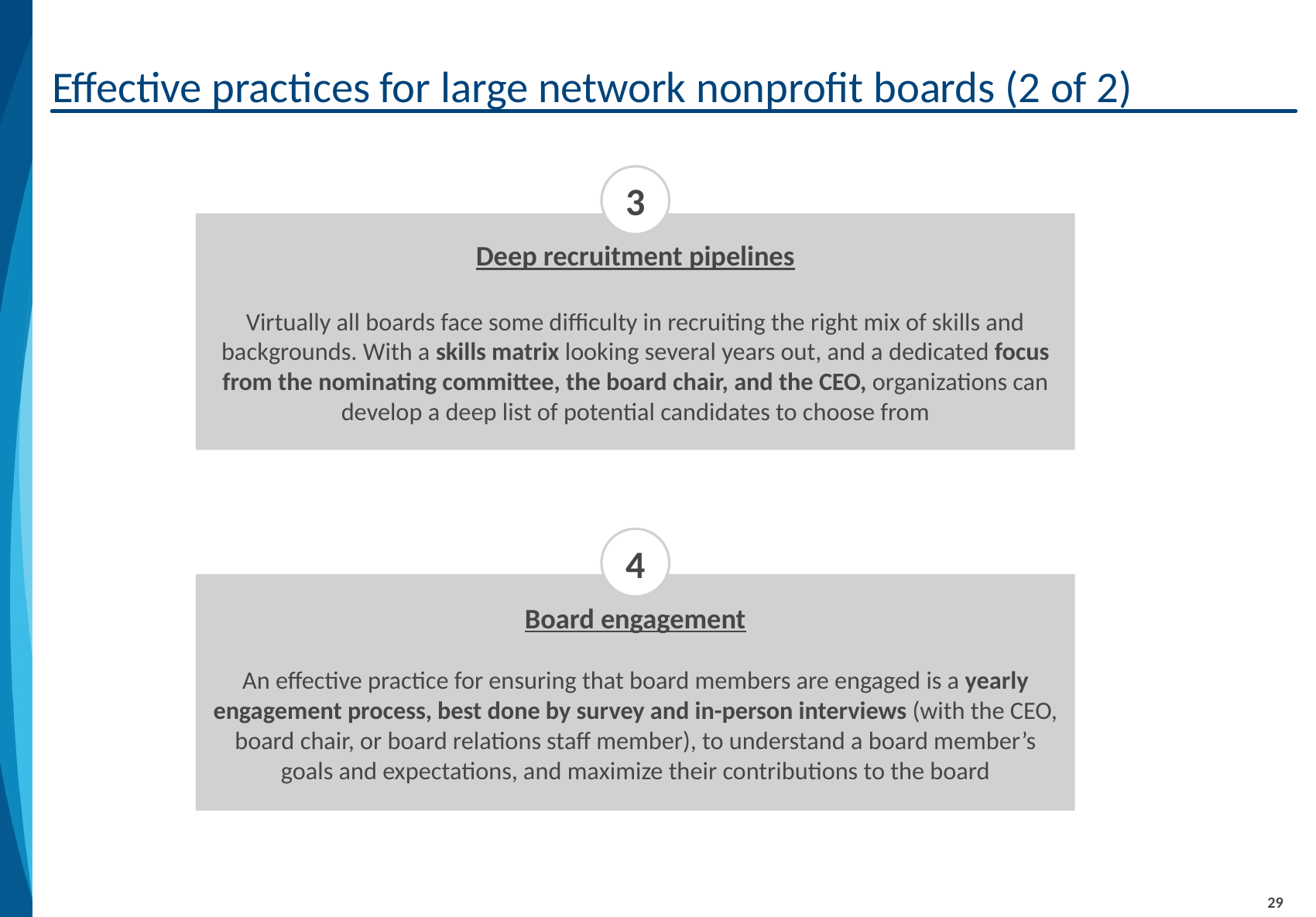

# Effective practices for large network nonprofit boards (2 of 2)

3
Deep recruitment pipelines

Virtually all boards face some difficulty in recruiting the right mix of skills and backgrounds. With a skills matrix looking several years out, and a dedicated focus from the nominating committee, the board chair, and the CEO, organizations can develop a deep list of potential candidates to choose from
4
Board engagement

An effective practice for ensuring that board members are engaged is a yearly engagement process, best done by survey and in-person interviews (with the CEO, board chair, or board relations staff member), to understand a board member’s goals and expectations, and maximize their contributions to the board